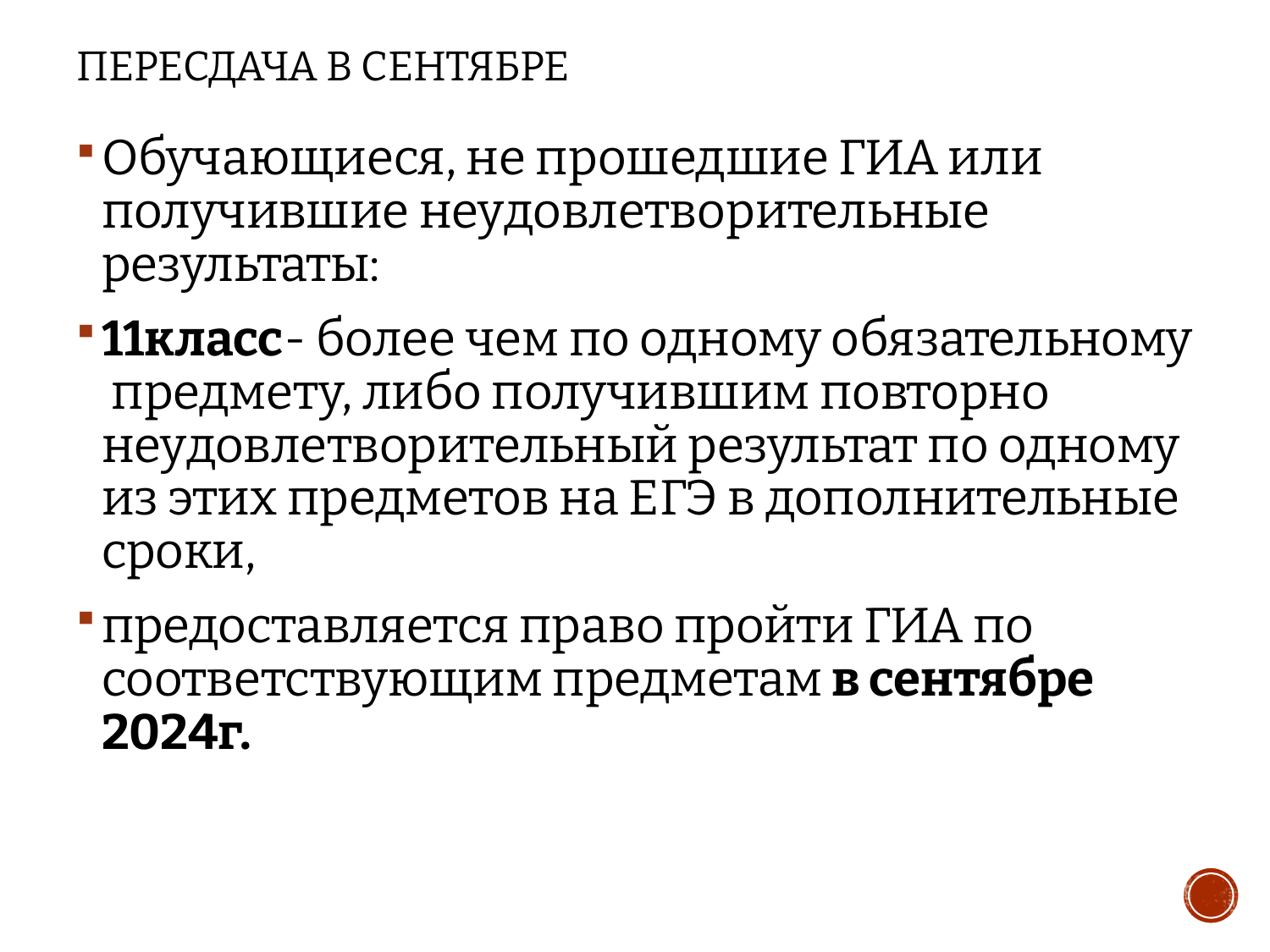

# Пересдача в сентябре
Обучающиеся, не прошедшие ГИА или получившие неудовлетворительные результаты:
11класс- более чем по одному обязательному  предмету, либо получившим повторно неудовлетворительный результат по одному из этих предметов на ЕГЭ в дополнительные сроки,
предоставляется право пройти ГИА по соответствующим предметам в сентябре 2024г.